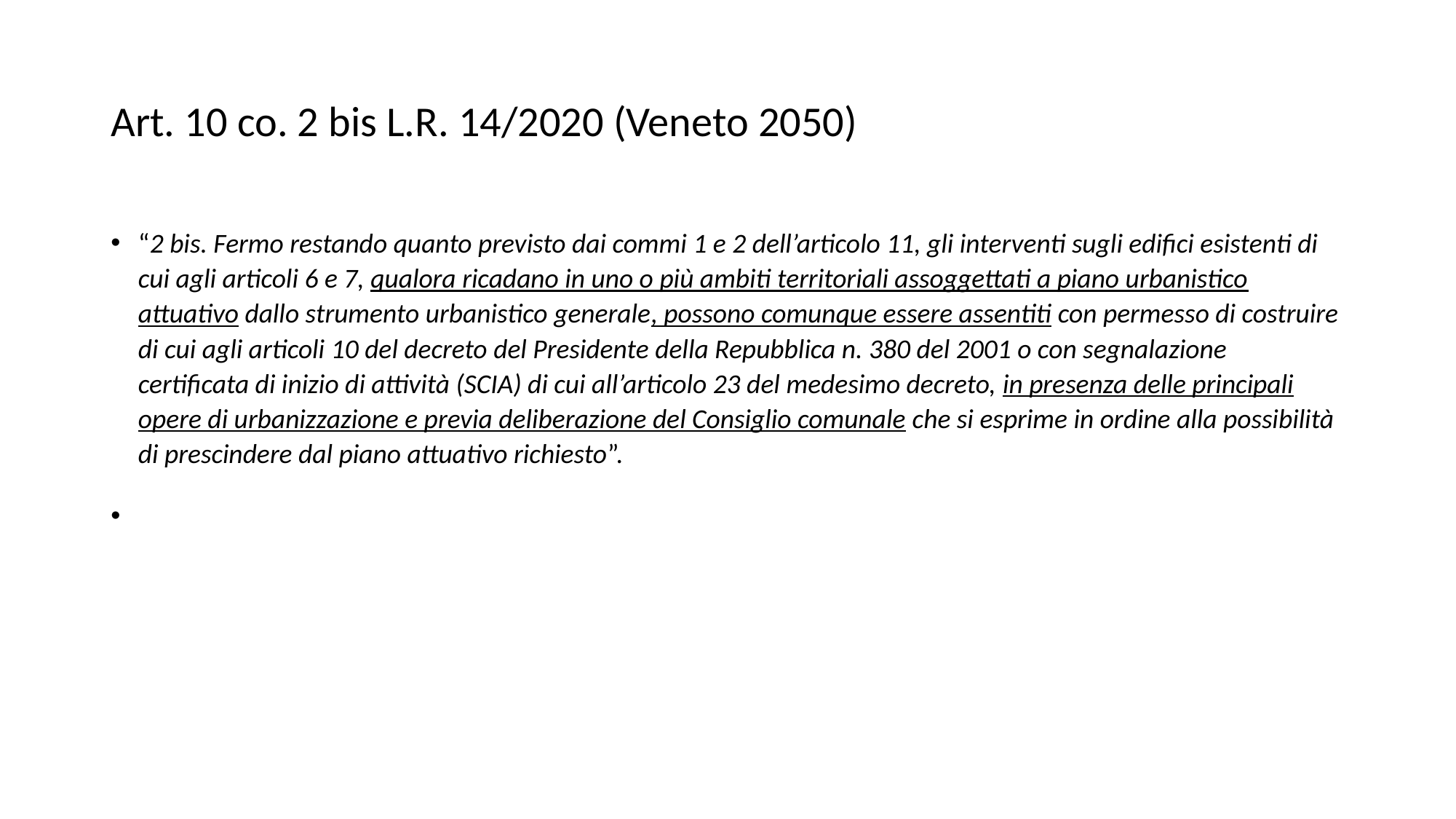

# Art. 10 co. 2 bis L.R. 14/2020 (Veneto 2050)
“2 bis. Fermo restando quanto previsto dai commi 1 e 2 dell’articolo 11, gli interventi sugli edifici esistenti di cui agli articoli 6 e 7, qualora ricadano in uno o più ambiti territoriali assoggettati a piano urbanistico attuativo dallo strumento urbanistico generale, possono comunque essere assentiti con permesso di costruire di cui agli articoli 10 del decreto del Presidente della Repubblica n. 380 del 2001 o con segnalazione certificata di inizio di attività (SCIA) di cui all’articolo 23 del medesimo decreto, in presenza delle principali opere di urbanizzazione e previa deliberazione del Consiglio comunale che si esprime in ordine alla possibilità di prescindere dal piano attuativo richiesto”.